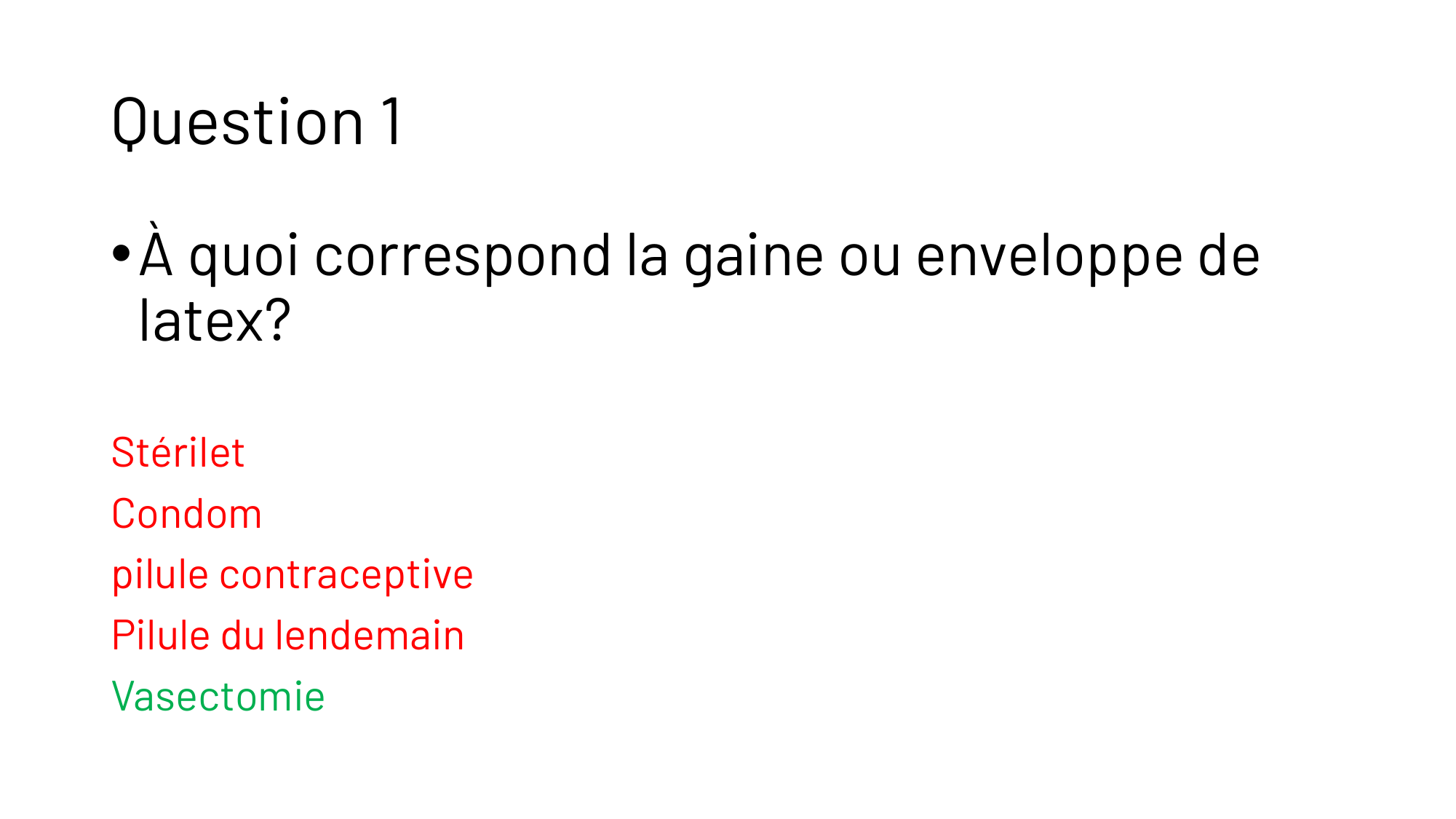

# Question 1
À quoi correspond la gaine ou enveloppe de latex?

Stérilet
Condom
pilule contraceptive
Pilule du lendemain
Vasectomie